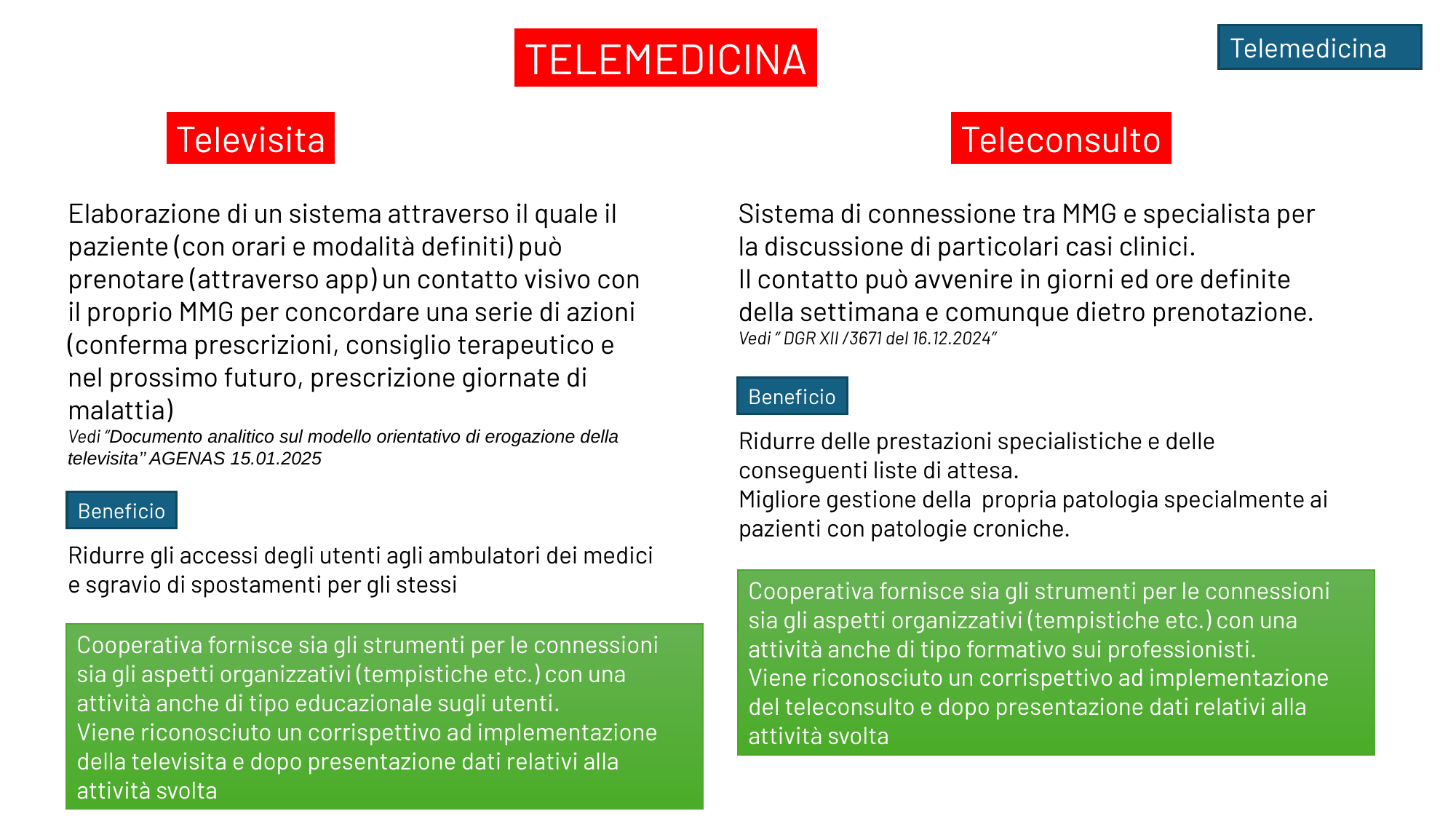

Telemedicina
TELEMEDICINA
Televisita
Teleconsulto
Elaborazione di un sistema attraverso il quale il paziente (con orari e modalità definiti) può prenotare (attraverso app) un contatto visivo con il proprio MMG per concordare una serie di azioni (conferma prescrizioni, consiglio terapeutico e nel prossimo futuro, prescrizione giornate di malattia)
Vedi ‘’Documento analitico sul modello orientativo di erogazione della televisita’’ AGENAS 15.01.2025

Sistema di connessione tra MMG e specialista per la discussione di particolari casi clinici.
Il contatto può avvenire in giorni ed ore definite della settimana e comunque dietro prenotazione.
Vedi ‘’ DGR XII /3671 del 16.12.2024’’

Beneficio
Ridurre delle prestazioni specialistiche e delle conseguenti liste di attesa.
Migliore gestione della  propria patologia specialmente ai pazienti con patologie croniche.
Beneficio
Ridurre gli accessi degli utenti agli ambulatori dei medici e sgravio di spostamenti per gli stessi
Cooperativa fornisce sia gli strumenti per le connessioni sia gli aspetti organizzativi (tempistiche etc.) con una attività anche di tipo formativo sui professionisti.
Viene riconosciuto un corrispettivo ad implementazione del teleconsulto e dopo presentazione dati relativi alla attività svolta
Cooperativa fornisce sia gli strumenti per le connessioni sia gli aspetti organizzativi (tempistiche etc.) con una attività anche di tipo educazionale sugli utenti.
Viene riconosciuto un corrispettivo ad implementazione della televisita e dopo presentazione dati relativi alla attività svolta